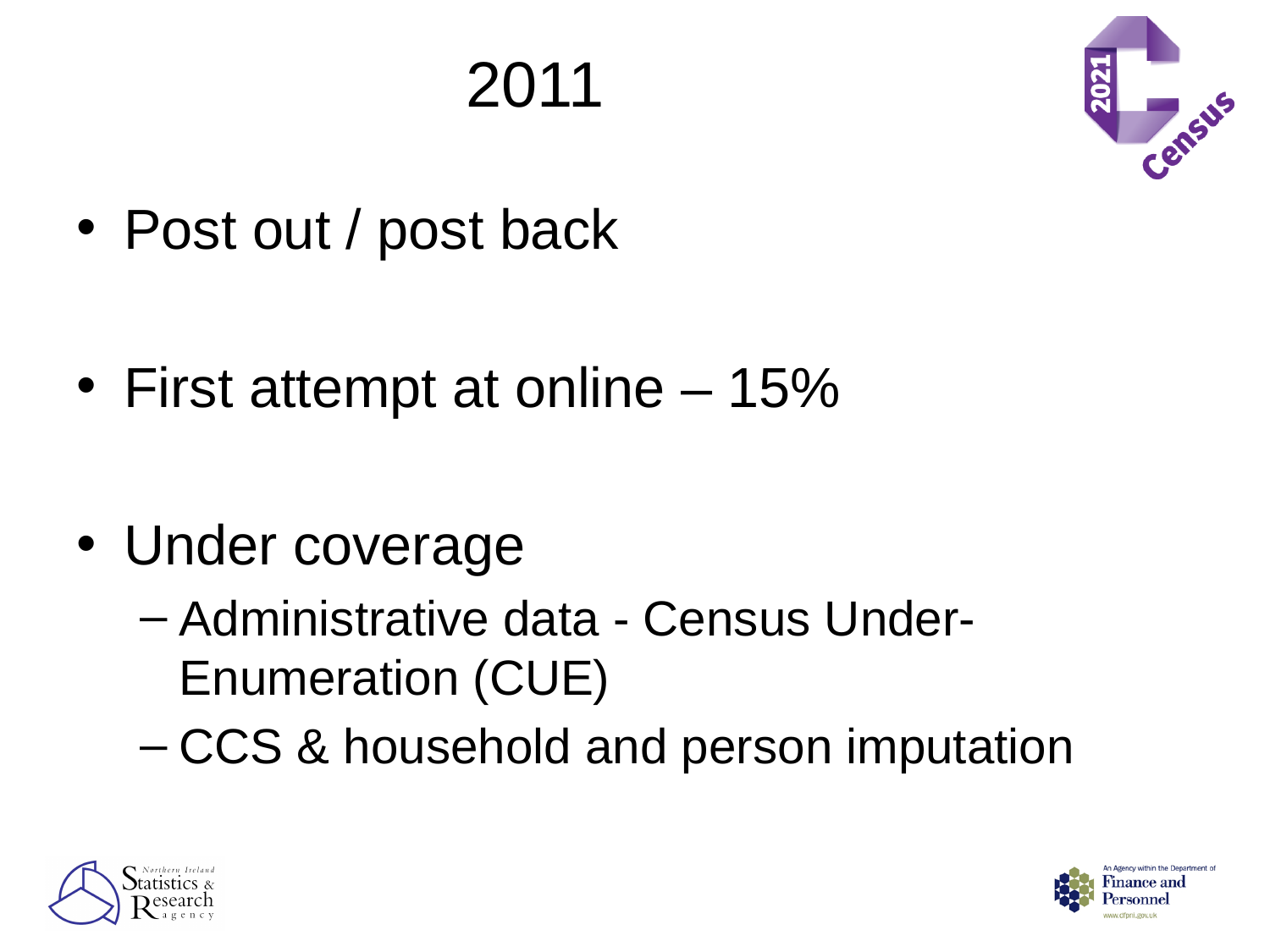

# 2011
Post out / post back

First attempt at online – 15%

Under coverage
Administrative data - Census Under-Enumeration (CUE)
CCS & household and person imputation